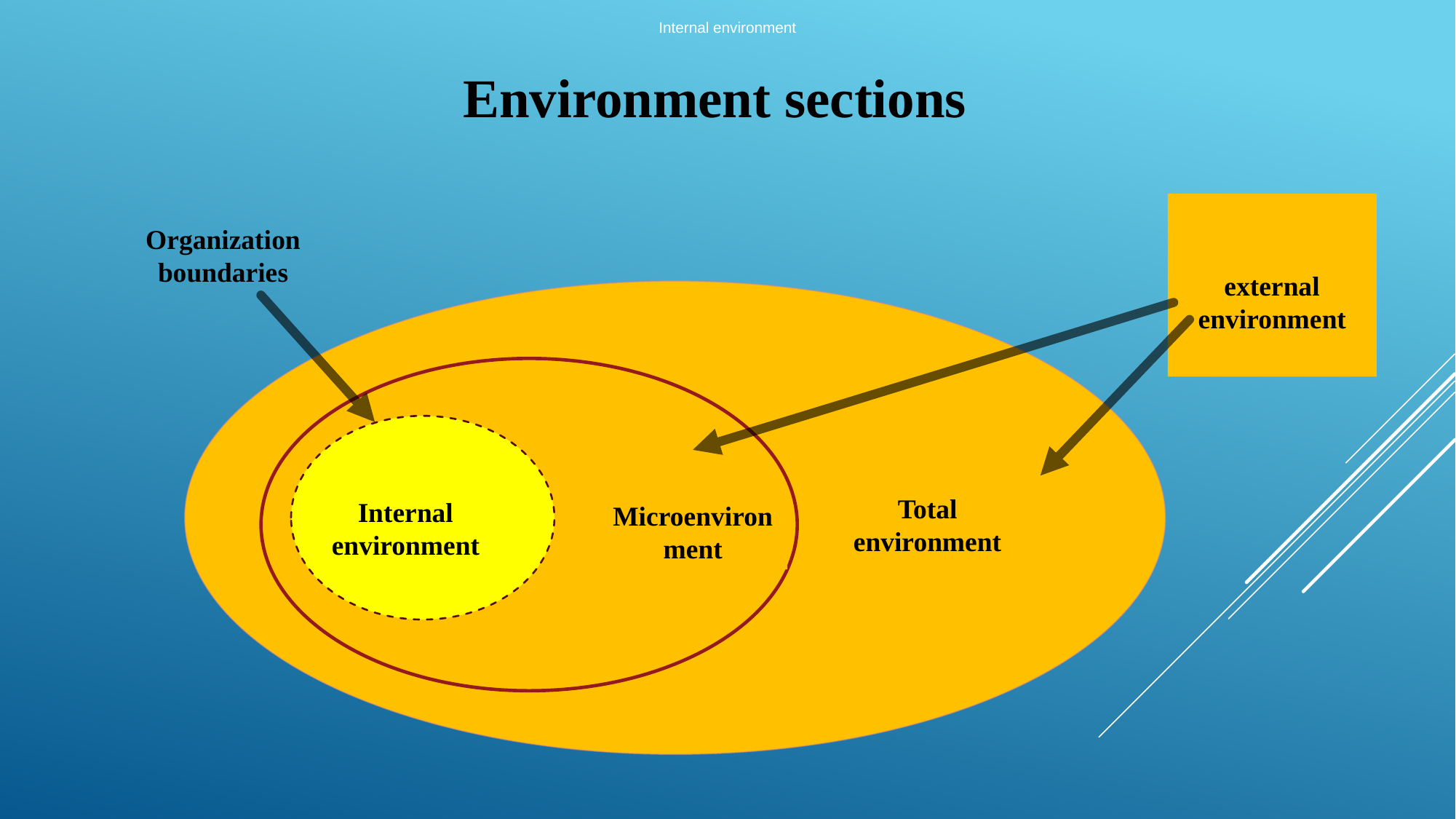

Internal environment
Environment sections
Organization boundaries

external environment

Total environment
Internal environment
Microenvironment